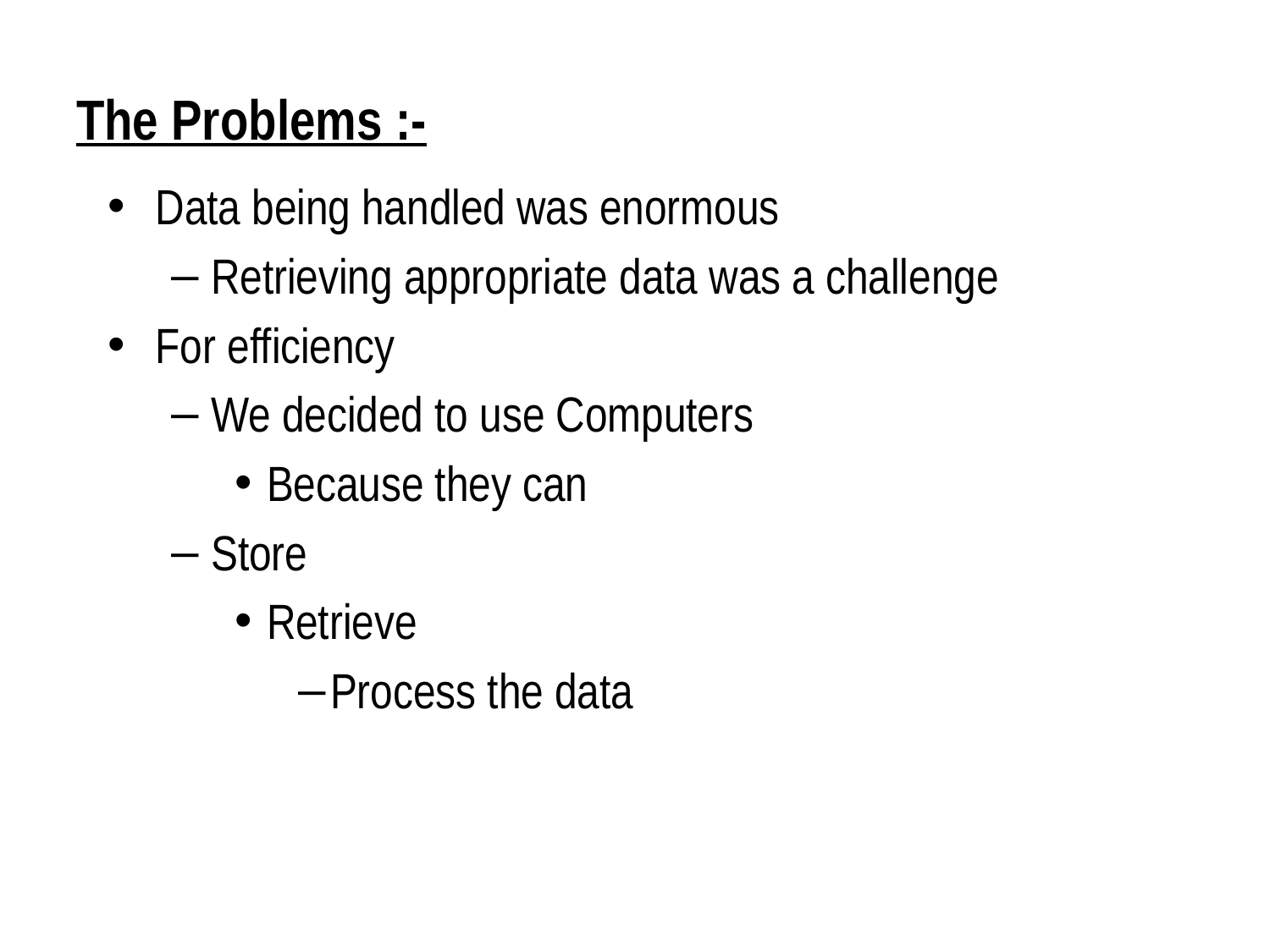

# The Problems :-
Data being handled was enormous
Retrieving appropriate data was a challenge
For efficiency
We decided to use Computers
Because they can
Store
Retrieve
Process the data